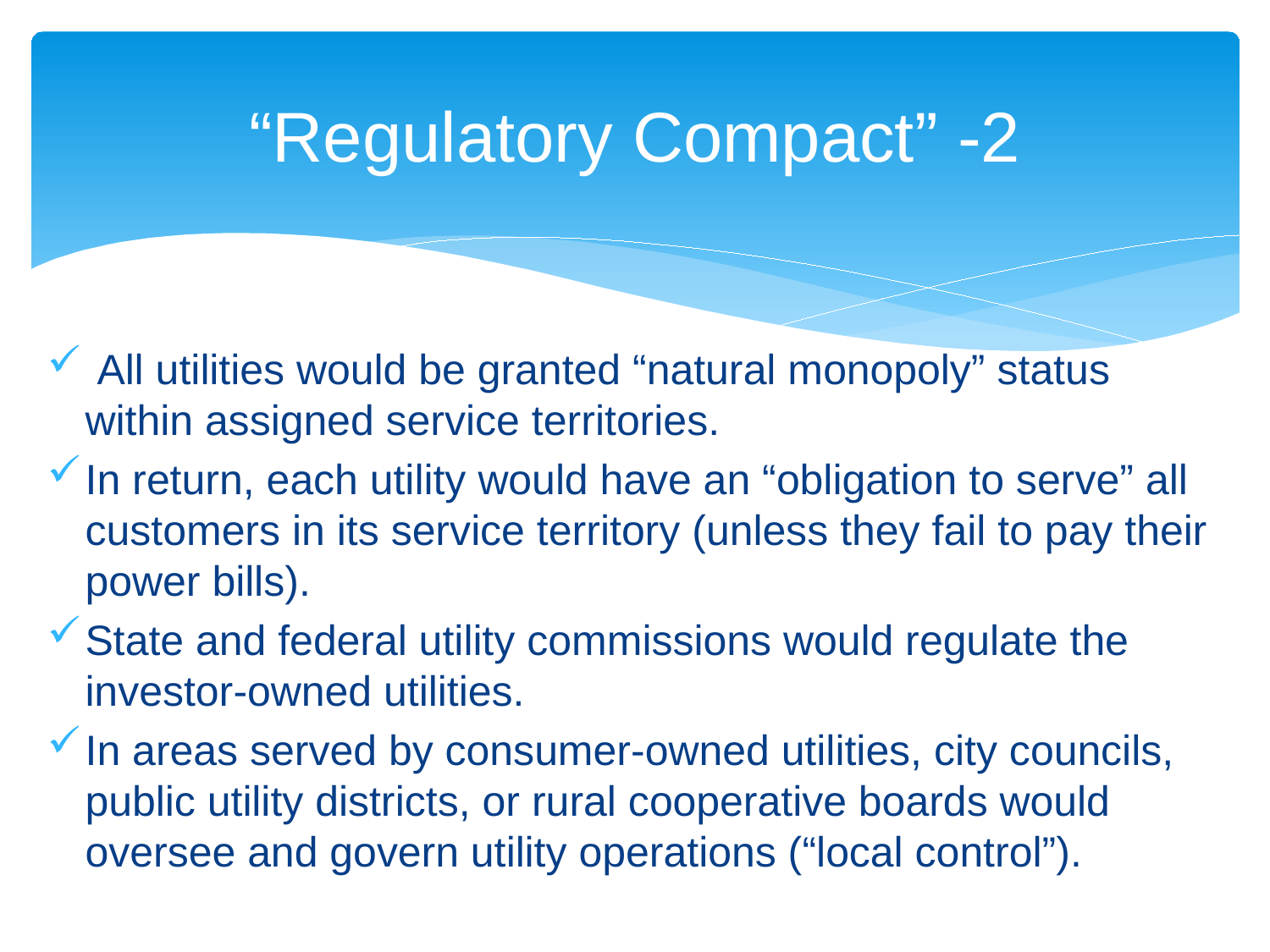

# “Regulatory Compact” -2
 All utilities would be granted “natural monopoly” status within assigned service territories.
In return, each utility would have an “obligation to serve” all customers in its service territory (unless they fail to pay their power bills).
State and federal utility commissions would regulate the investor-owned utilities.
In areas served by consumer-owned utilities, city councils, public utility districts, or rural cooperative boards would oversee and govern utility operations (“local control”).